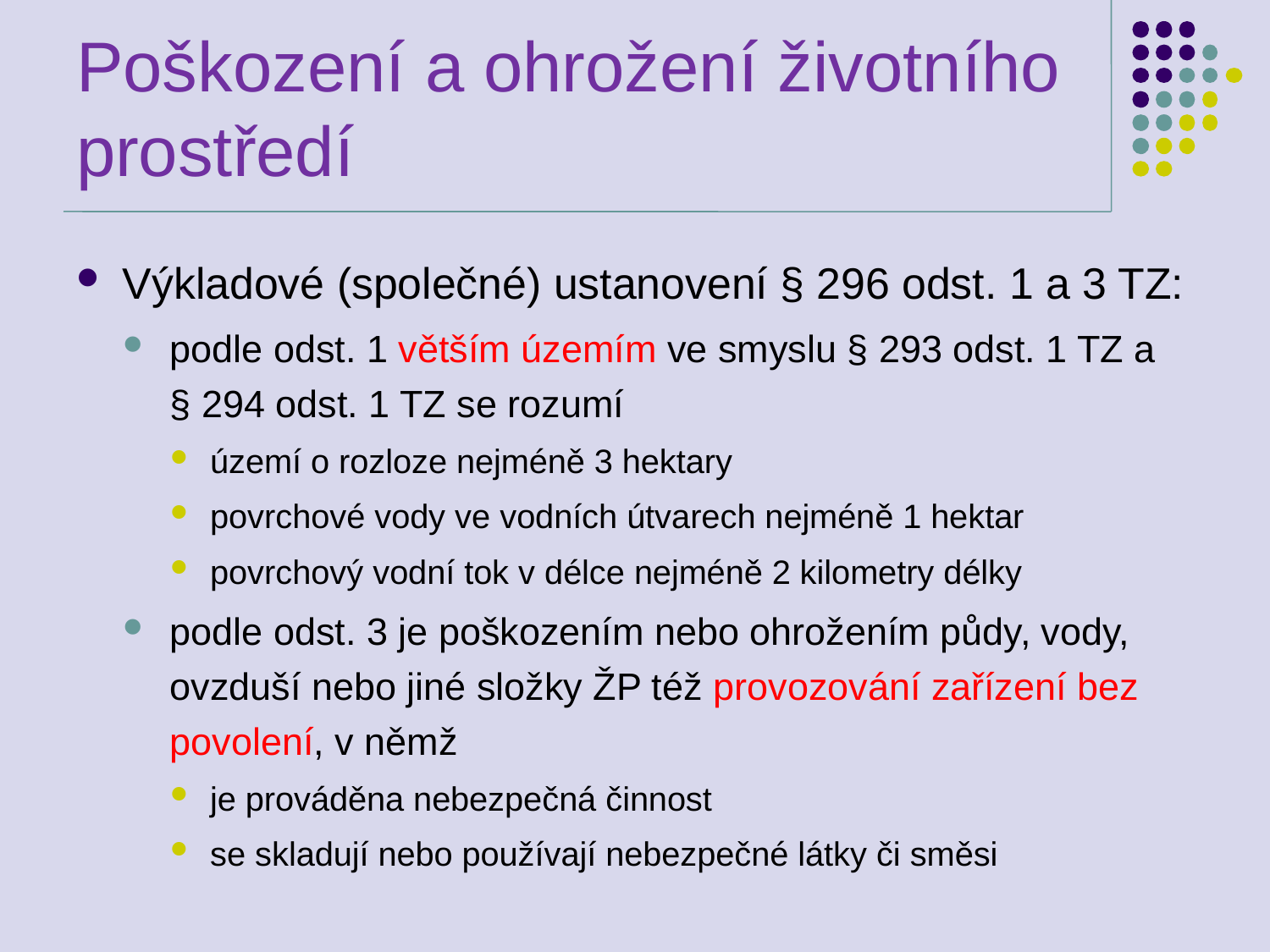

# Poškození a ohrožení životního prostředí
Výkladové (společné) ustanovení § 296 odst. 1 a 3 TZ:
podle odst. 1 větším územím ve smyslu § 293 odst. 1 TZ a § 294 odst. 1 TZ se rozumí
území o rozloze nejméně 3 hektary
povrchové vody ve vodních útvarech nejméně 1 hektar
povrchový vodní tok v délce nejméně 2 kilometry délky
podle odst. 3 je poškozením nebo ohrožením půdy, vody, ovzduší nebo jiné složky ŽP též provozování zařízení bez povolení, v němž
je prováděna nebezpečná činnost
se skladují nebo používají nebezpečné látky či směsi